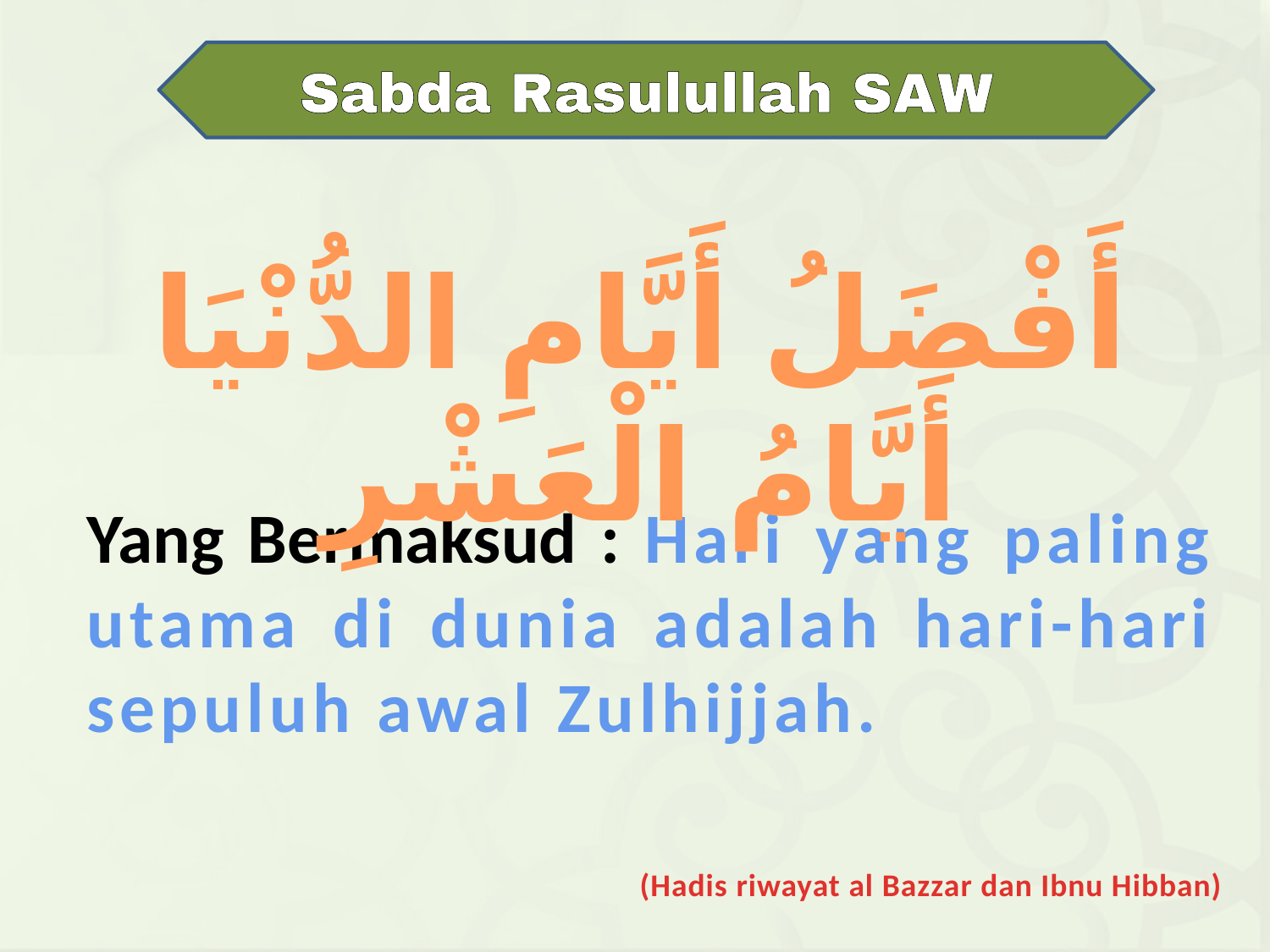

Sabda Rasulullah SAW
أَفْضَلُ أَيَّامِ الدُّنْيَا أَيَّامُ الْعَشْرِ
Yang Bermaksud : Hari yang paling utama di dunia adalah hari-hari sepuluh awal Zulhijjah.
 (Hadis riwayat al Bazzar dan Ibnu Hibban)